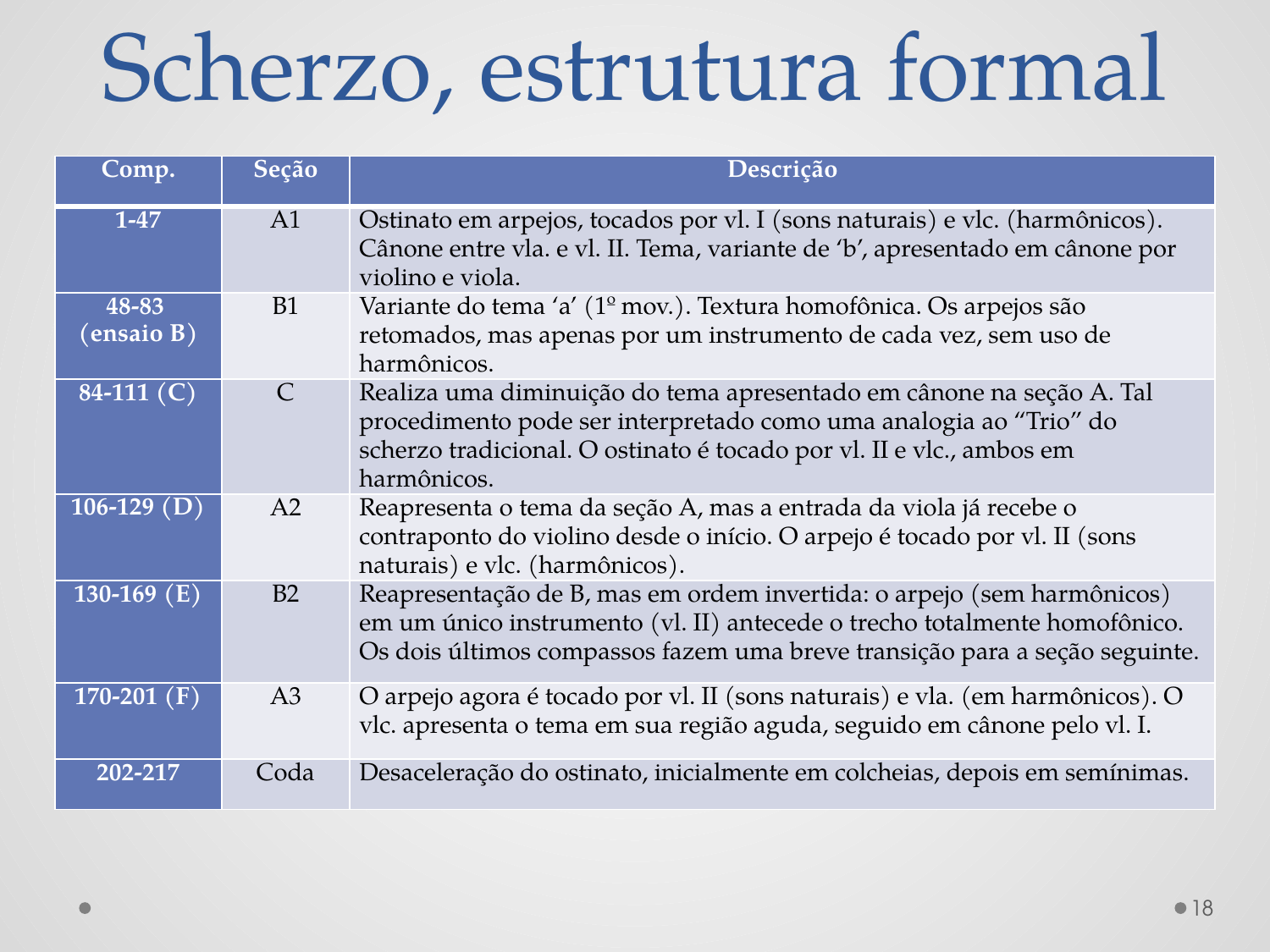

# Scherzo, estrutura formal
| Comp. | Seção | Descrição |
| --- | --- | --- |
| 1-47 | A1 | Ostinato em arpejos, tocados por vl. I (sons naturais) e vlc. (harmônicos). Cânone entre vla. e vl. II. Tema, variante de ‘b’, apresentado em cânone por violino e viola. |
| 48-83 (ensaio B) | B1 | Variante do tema ‘a’ (1º mov.). Textura homofônica. Os arpejos são retomados, mas apenas por um instrumento de cada vez, sem uso de harmônicos. |
| 84-111 (C) | C | Realiza uma diminuição do tema apresentado em cânone na seção A. Tal procedimento pode ser interpretado como uma analogia ao “Trio” do scherzo tradicional. O ostinato é tocado por vl. II e vlc., ambos em harmônicos. |
| 106-129 (D) | A2 | Reapresenta o tema da seção A, mas a entrada da viola já recebe o contraponto do violino desde o início. O arpejo é tocado por vl. II (sons naturais) e vlc. (harmônicos). |
| 130-169 (E) | B2 | Reapresentação de B, mas em ordem invertida: o arpejo (sem harmônicos) em um único instrumento (vl. II) antecede o trecho totalmente homofônico. Os dois últimos compassos fazem uma breve transição para a seção seguinte. |
| 170-201 (F) | A3 | O arpejo agora é tocado por vl. II (sons naturais) e vla. (em harmônicos). O vlc. apresenta o tema em sua região aguda, seguido em cânone pelo vl. I. |
| 202-217 | Coda | Desaceleração do ostinato, inicialmente em colcheias, depois em semínimas. |
18